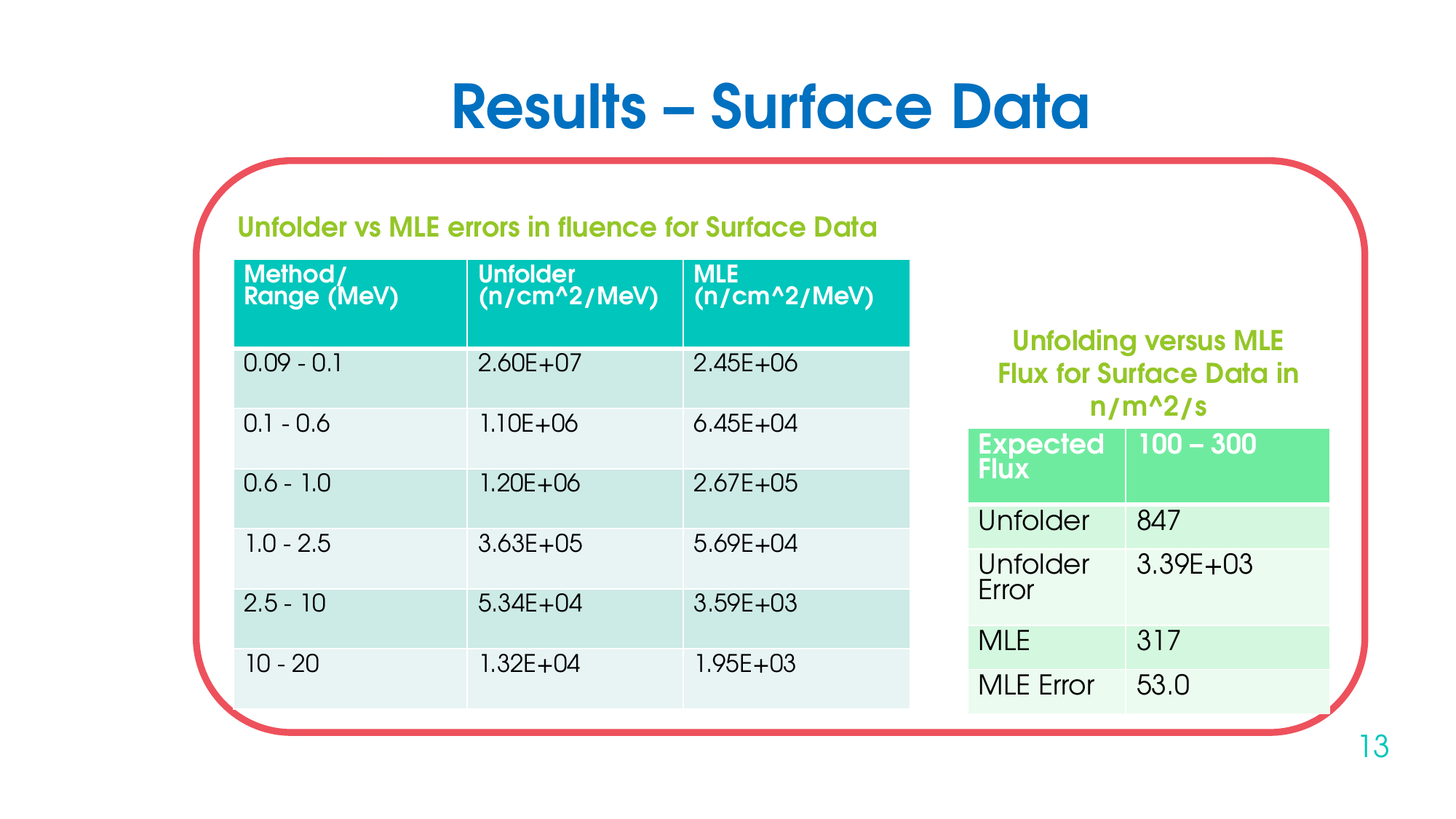

Results – Surface Data

Unfolder vs MLE errors in fluence for Surface Data
| Method/ Range (MeV) | Unfolder (n/cm^2/MeV) | MLE  (n/cm^2/MeV) |
| --- | --- | --- |
| 0.09 - 0.1 | 2.60E+07 | 2.45E+06 |
| 0.1 - 0.6 | 1.10E+06 | 6.45E+04 |
| 0.6 - 1.0 | 1.20E+06 | 2.67E+05 |
| 1.0 - 2.5 | 3.63E+05 | 5.69E+04 |
| 2.5 - 10 | 5.34E+04 | 3.59E+03 |
| 10 - 20 | 1.32E+04 | 1.95E+03 |
Unfolding versus MLE Flux for Surface Data in n/m^2/s
| Expected Flux | 100 – 300 |
| --- | --- |
| Unfolder | 847 |
| Unfolder Error | 3.39E+03 |
| MLE | 317 |
| MLE Error | 53.0 |
13